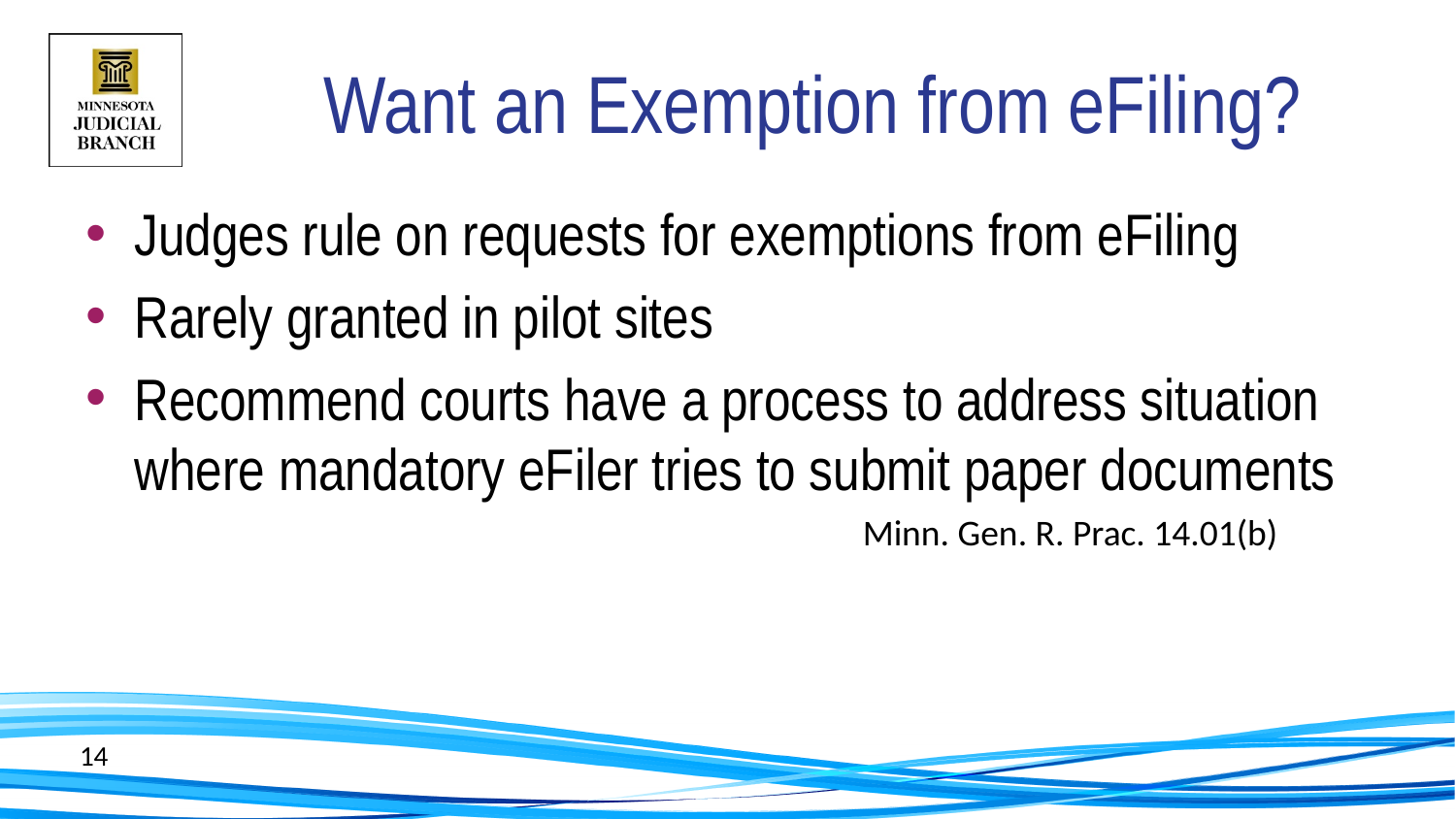

# Want an Exemption from eFiling?
Judges rule on requests for exemptions from eFiling
Rarely granted in pilot sites
Recommend courts have a process to address situation where mandatory eFiler tries to submit paper documents
				Minn. Gen. R. Prac. 14.01(b)
14